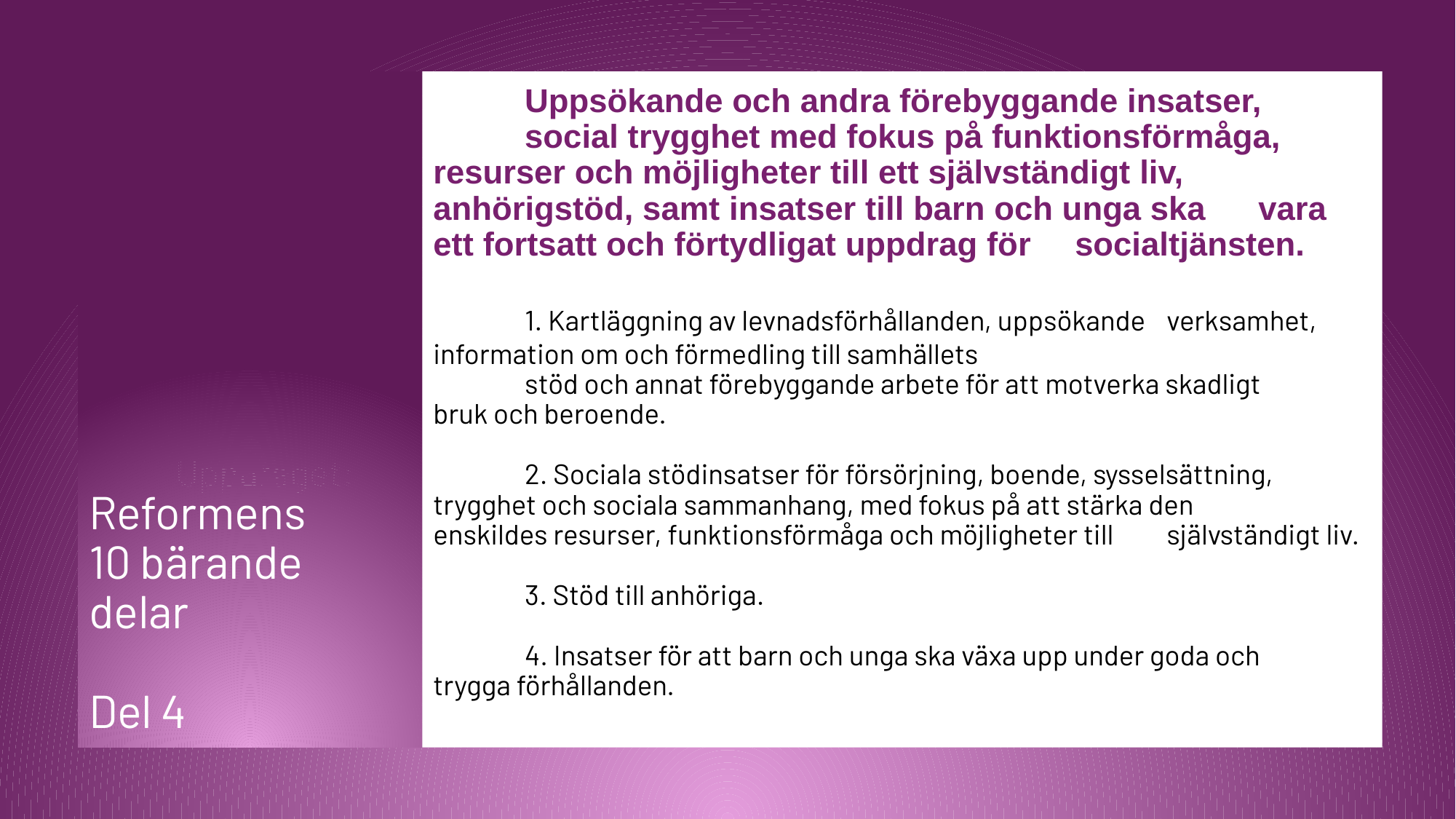

Uppsökande och andra förebyggande insatser,
	social trygghet med fokus på funktionsförmåga, 	resurser och möjligheter till ett självständigt liv, 	anhörigstöd, samt insatser till barn och unga ska 		vara ett fortsatt och förtydligat uppdrag för 	socialtjänsten.

 	1. Kartläggning av levnadsförhållanden, uppsökande 	verksamhet, information om och förmedling till samhällets
	stöd och annat förebyggande arbete för att motverka skadligt 	bruk och beroende.

	2. Sociala stödinsatser för försörjning, boende, sysselsättning, 	trygghet och sociala sammanhang, med fokus på att stärka den 	enskildes resurser, funktionsförmåga och möjligheter till 	självständigt liv.

	3. Stöd till anhöriga.

	4. Insatser för att barn och unga ska växa upp under goda och 	trygga förhållanden.

Reformens
10 bärande
delar

Del 4

#
      Uppdraget: